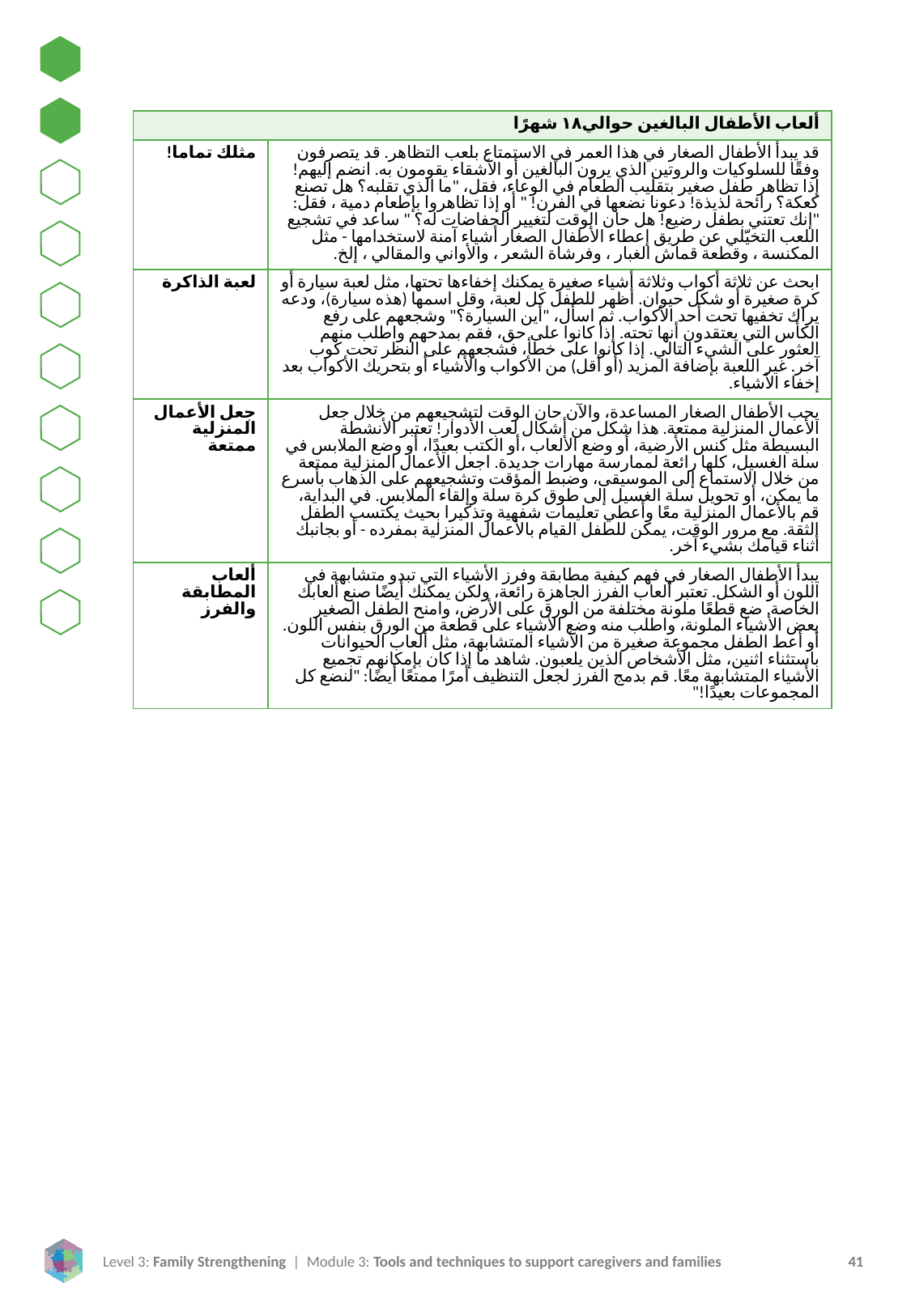

| ألعاب الأطفال البالغين حوالي١٨ شهرًا |  |
| --- | --- |
| مثلك تماما! | قد يبدأ الأطفال الصغار في هذا العمر في الاستمتاع بلعب التظاهر. قد يتصرفون وفقًا للسلوكيات والروتين الذي يرون البالغين أو الأشقاء يقومون به. انضم إليهم! إذا تظاهر طفل صغير بتقليب الطعام في الوعاء، فقل، "ما الذي تقلبه؟ هل تصنع كعكة؟ رائحة لذيذة! دعونا نضعها في الفرن! " أو إذا تظاهروا بإطعام دمية ، فقل: "إنك تعتني بطفل رضيع! هل حان الوقت لتغيير الحفاضات له؟ " ساعد في تشجيع اللعب التخيّلي عن طريق إعطاء الأطفال الصغار أشياء آمنة لاستخدامها - مثل المكنسة ، وقطعة قماش الغبار ، وفرشاة الشعر ، والأواني والمقالي ، إلخ. |
| لعبة الذاكرة | ابحث عن ثلاثة أكواب وثلاثة أشياء صغيرة يمكنك إخفاءها تحتها، مثل لعبة سيارة أو كرة صغيرة أو شكل حيوان. أظهر للطفل كل لعبة، وقل اسمها (هذه سيارة)، ودعه يراك تخفيها تحت أحد الأكواب. ثم اسأل، "أين السيارة؟" وشجعهم على رفع الكأس التي يعتقدون أنها تحته. إذا كانوا على حق، فقم بمدحهم واطلب منهم العثور على الشيء التالي. إذا كانوا على خطأ، فشجعهم على النظر تحت كوب آخر. غير اللعبة بإضافة المزيد (أو أقل) من الأكواب والأشياء أو بتحريك الأكواب بعد إخفاء الأشياء. |
| جعل الأعمال المنزلية ممتعة | يحب الأطفال الصغار المساعدة، والآن حان الوقت لتشجيعهم من خلال جعل الأعمال المنزلية ممتعة. هذا شكل من أشكال لعب الأدوار! تعتبر الأنشطة البسيطة مثل كنس الأرضية، أو وضع الألعاب ،أو الكتب بعيدًا، أو وضع الملابس في سلة الغسيل، كلها رائعة لممارسة مهارات جديدة. اجعل الأعمال المنزلية ممتعة من خلال الاستماع إلى الموسيقى، وضبط المؤقت وتشجيعهم على الذهاب بأسرع ما يمكن، أو تحويل سلة الغسيل إلى طوق كرة سلة وإلقاء الملابس. في البداية، قم بالأعمال المنزلية معًا وأعطي تعليمات شفهية وتذكيرا بحيث يكتسب الطفل الثقة. مع مرور الوقت، يمكن للطفل القيام بالأعمال المنزلية بمفرده - أو بجانبك أثناء قيامك بشيء آخر. |
| ألعاب المطابقة والفرز | يبدأ الأطفال الصغار في فهم كيفية مطابقة وفرز الأشياء التي تبدو متشابهة في اللون أو الشكل. تعتبر ألعاب الفرز الجاهزة رائعة، ولكن يمكنك أيضًا صنع ألعابك الخاصة. ضع قطعًا ملونة مختلفة من الورق على الأرض، وامنح الطفل الصغير بعض الأشياء الملونة، واطلب منه وضع الأشياء على قطعة من الورق بنفس اللون. أو أعط الطفل مجموعة صغيرة من الأشياء المتشابهة، مثل ألعاب الحيوانات باستثناء اثنين، مثل الأشخاص الذين يلعبون. شاهد ما إذا كان بإمكانهم تجميع الأشياء المتشابهة معًا. قم بدمج الفرز لجعل التنظيف أمرًا ممتعًا أيضًا: "لنضع كل المجموعات بعيدًا!" |